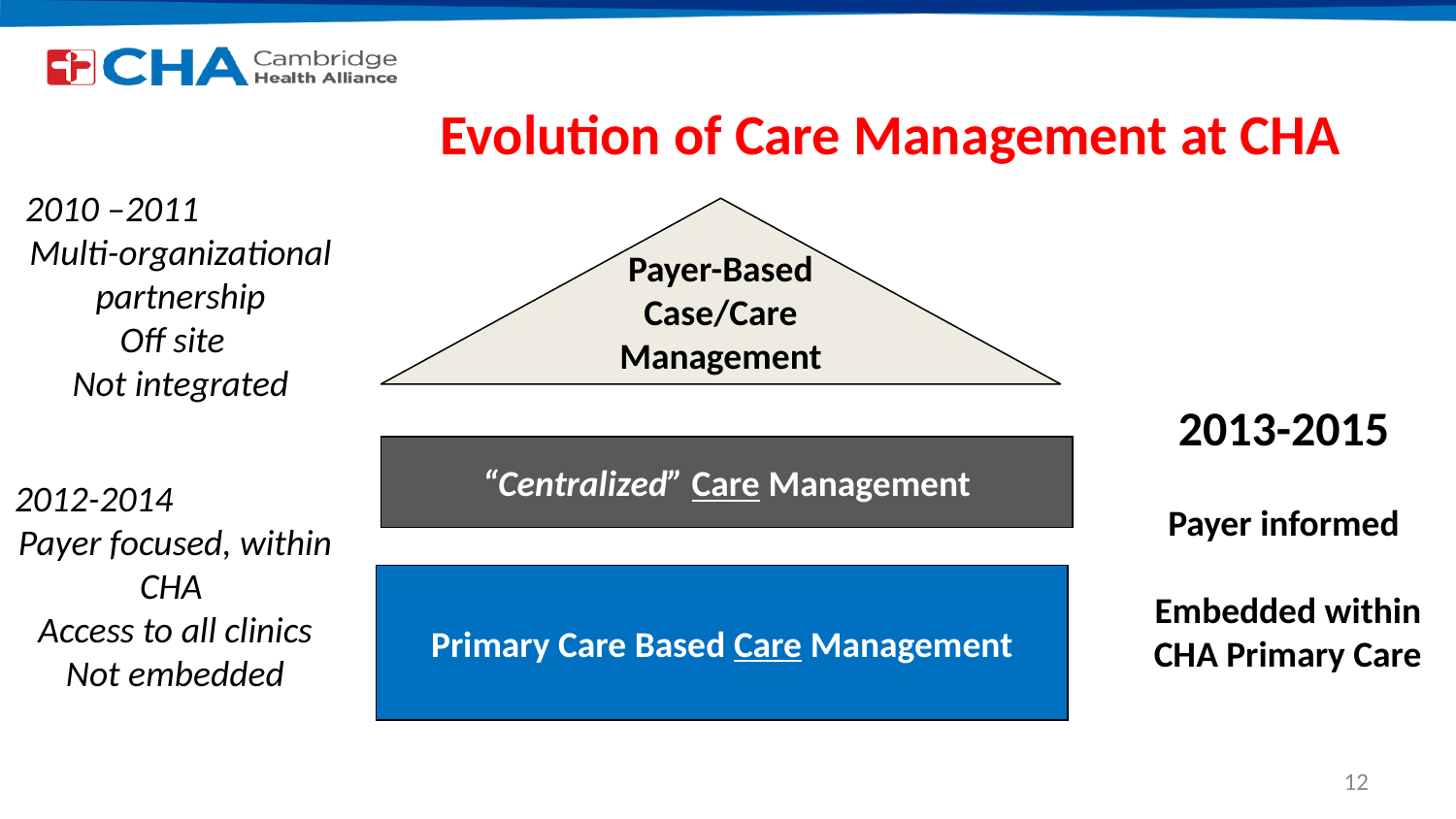

#
Evolution of Care Management at CHA
2010 –2011
Multi-organizational partnership
Off site
Not integrated

Payer-Based Case/Care Management

2013-2015

Payer informed

Embedded within CHA Primary Care

“Centralized” Care Management
2012-2014
Payer focused, within CHA
Access to all clinics
Not embedded
Primary Care Based Care Management

12